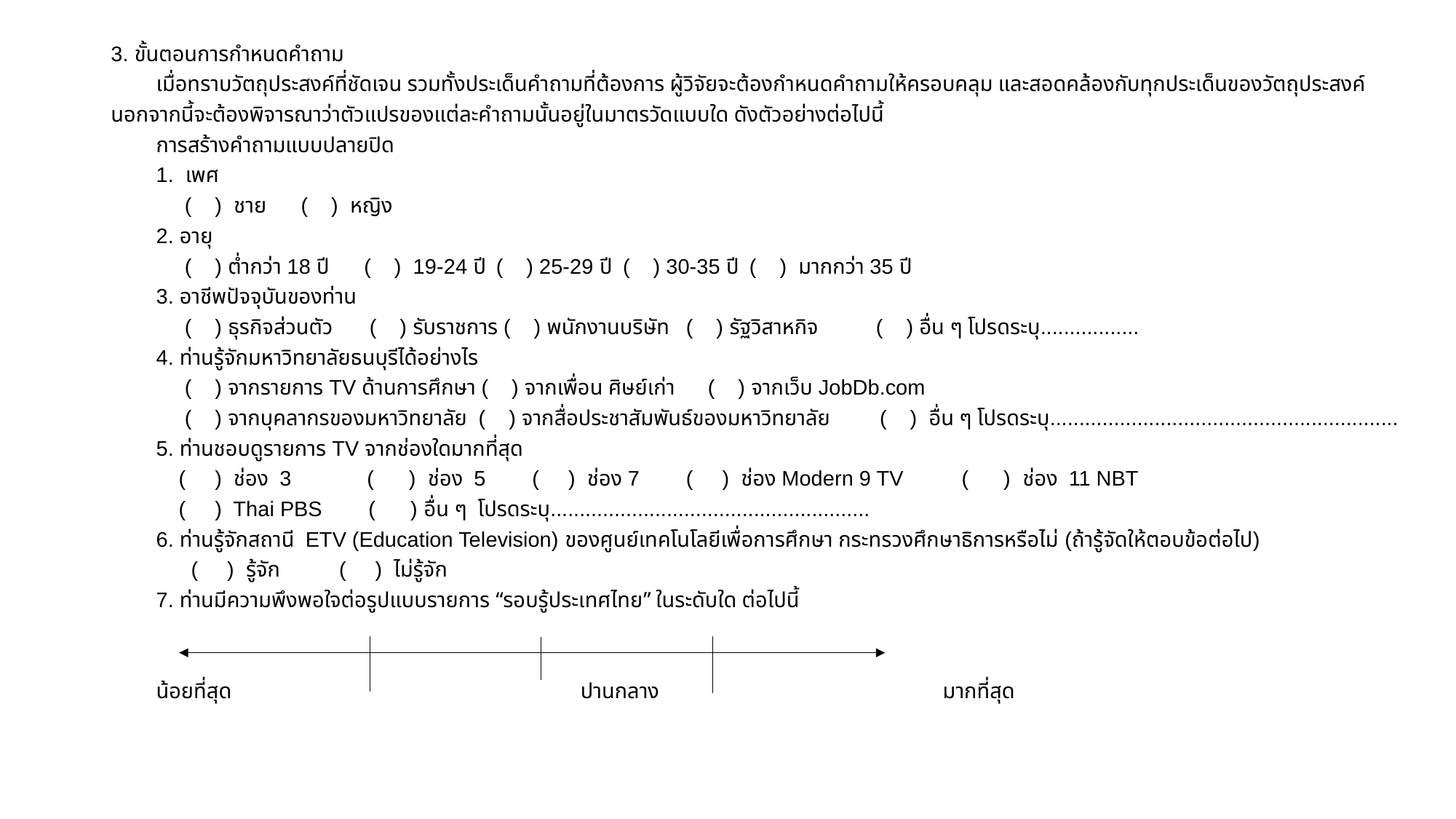

3. ขั้นตอนการกำหนดคำถาม
เมื่อทราบวัตถุประสงค์ที่ชัดเจน รวมทั้งประเด็นคำถามที่ต้องการ ผู้วิจัยจะต้องกำหนดคำถามให้ครอบคลุม และสอดคล้องกับทุกประเด็นของวัตถุประสงค์ นอกจากนี้จะต้องพิจารณาว่าตัวแปรของแต่ละคำถามนั้นอยู่ในมาตรวัดแบบใด ดังตัวอย่างต่อไปนี้
การสร้างคำถามแบบปลายปิด
1.  เพศ
(    )  ชาย		(    )  หญิง
2. อายุ
(    ) ต่ำกว่า 18 ปี	(    )  19-24 ปี	 (    ) 25-29 ปี	 (    ) 30-35 ปี	 (    )  มากกว่า 35 ปี
3. อาชีพปัจจุบันของท่าน
(    ) ธุรกิจส่วนตัว	 (    ) รับราชการ (    ) พนักงานบริษัท	 (    ) รัฐวิสาหกิจ	 (    ) อื่น ๆ โปรดระบุ.................
4. ท่านรู้จักมหาวิทยาลัยธนบุรีได้อย่างไร
(    ) จากรายการ TV ด้านการศึกษา (    ) จากเพื่อน ศิษย์เก่า      (    ) จากเว็บ JobDb.com
(    ) จากบุคลากรของมหาวิทยาลัย  (    ) จากสื่อประชาสัมพันธ์ของมหาวิทยาลัย         (    )  อื่น ๆ โปรดระบุ............................................................
5. ท่านชอบดูรายการ TV จากช่องใดมากที่สุด
(     )  ช่อง  3             (      )  ช่อง  5        (     )  ช่อง 7        (     )  ช่อง Modern 9 TV          (      )  ช่อง  11 NBT
(     )  Thai PBS        (      ) อื่น ๆ  โปรดระบุ.......................................................
6. ท่านรู้จักสถานี  ETV (Education Television) ของศูนย์เทคโนโลยีเพื่อการศึกษา กระทรวงศึกษาธิการหรือไม่ (ถ้ารู้จัดให้ตอบข้อต่อไป)
      (     )  รู้จัก	       (     )  ไม่รู้จัก
7. ท่านมีความพึงพอใจต่อรูปแบบรายการ “รอบรู้ประเทศไทย” ในระดับใด ต่อไปนี้

น้อยที่สุด                                                                ปานกลาง                                                    มากที่สุด